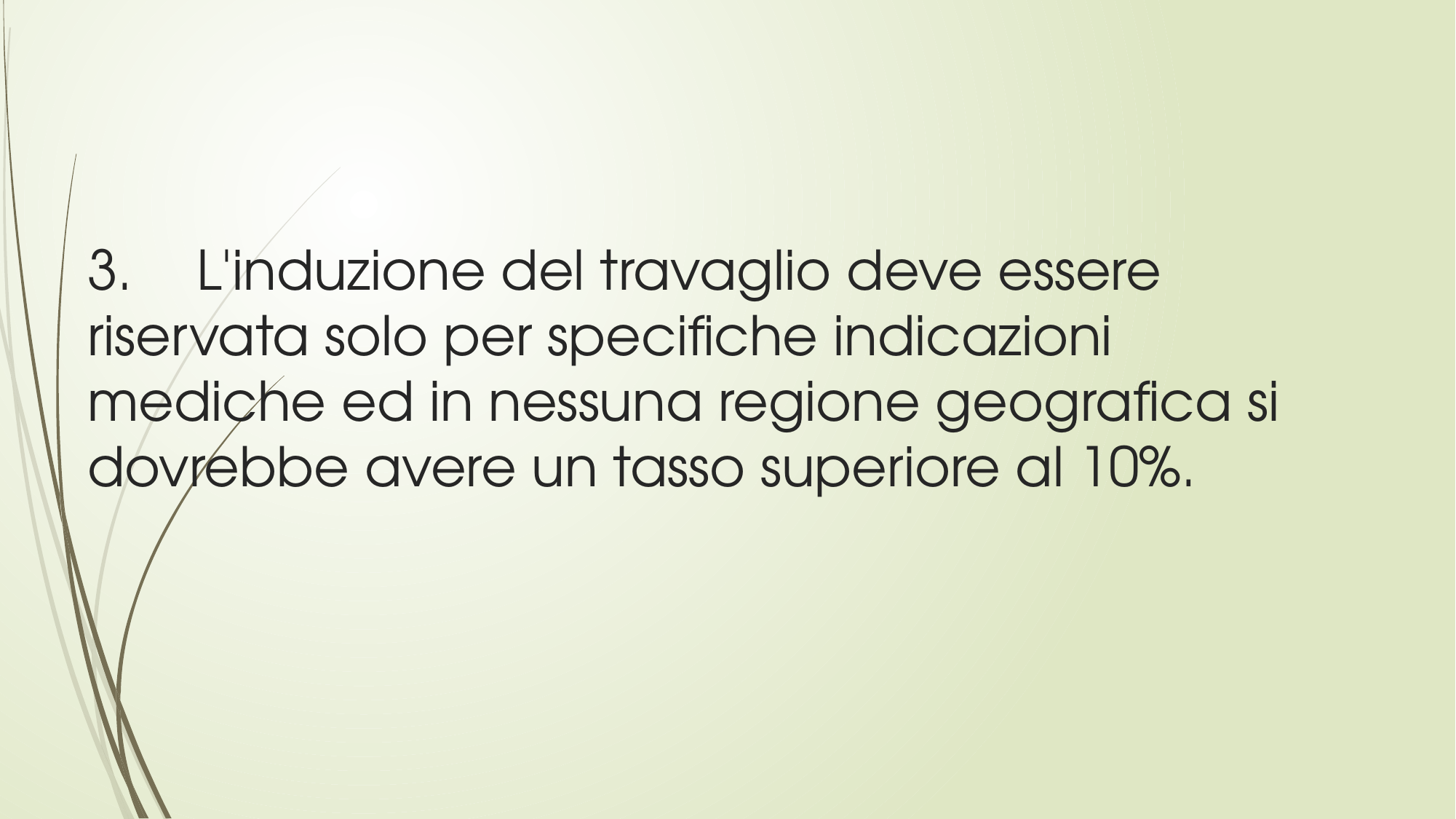

# 3.	L'induzione del travaglio deve essere riservata solo per specifiche indicazioni mediche ed in nessuna regione geografica si dovrebbe avere un tasso superiore al 10%.